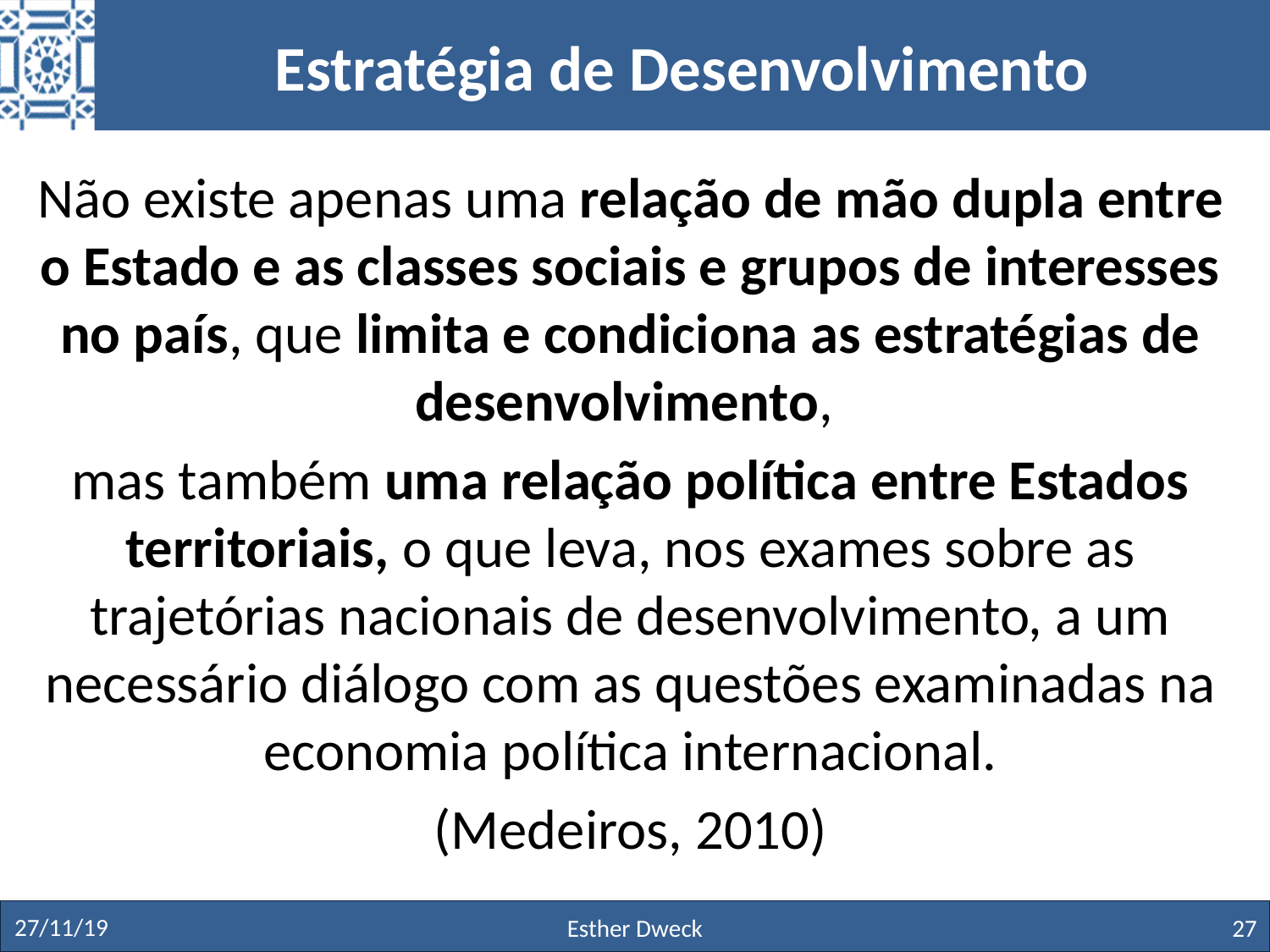

# Estratégia de Desenvolvimento
Não existe apenas uma relação de mão dupla entre o Estado e as classes sociais e grupos de interesses no país, que limita e condiciona as estratégias de desenvolvimento,
mas também uma relação política entre Estados territoriais, o que leva, nos exames sobre as trajetórias nacionais de desenvolvimento, a um necessário diálogo com as questões examinadas na economia política internacional.
(Medeiros, 2010)
27/11/19
Esther Dweck
27